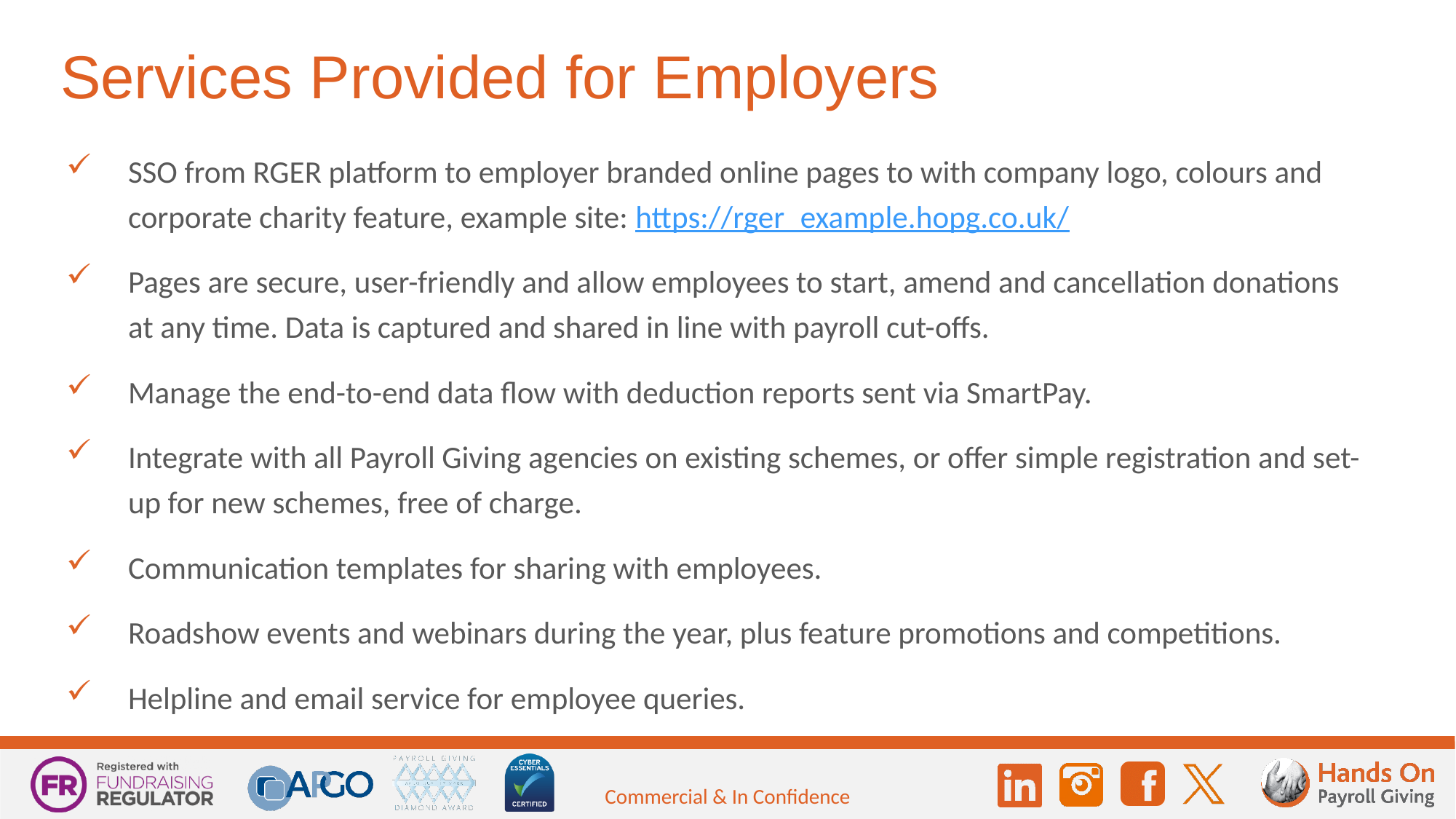

Services Provided for Employers
SSO from RGER platform to employer branded online pages to with company logo, colours and corporate charity feature, example site: https://rger_example.hopg.co.uk/
Pages are secure, user-friendly and allow employees to start, amend and cancellation donations at any time. Data is captured and shared in line with payroll cut-offs.
Manage the end-to-end data flow with deduction reports sent via SmartPay.
Integrate with all Payroll Giving agencies on existing schemes, or offer simple registration and set-up for new schemes, free of charge.
Communication templates for sharing with employees.
Roadshow events and webinars during the year, plus feature promotions and competitions.
Helpline and email service for employee queries.